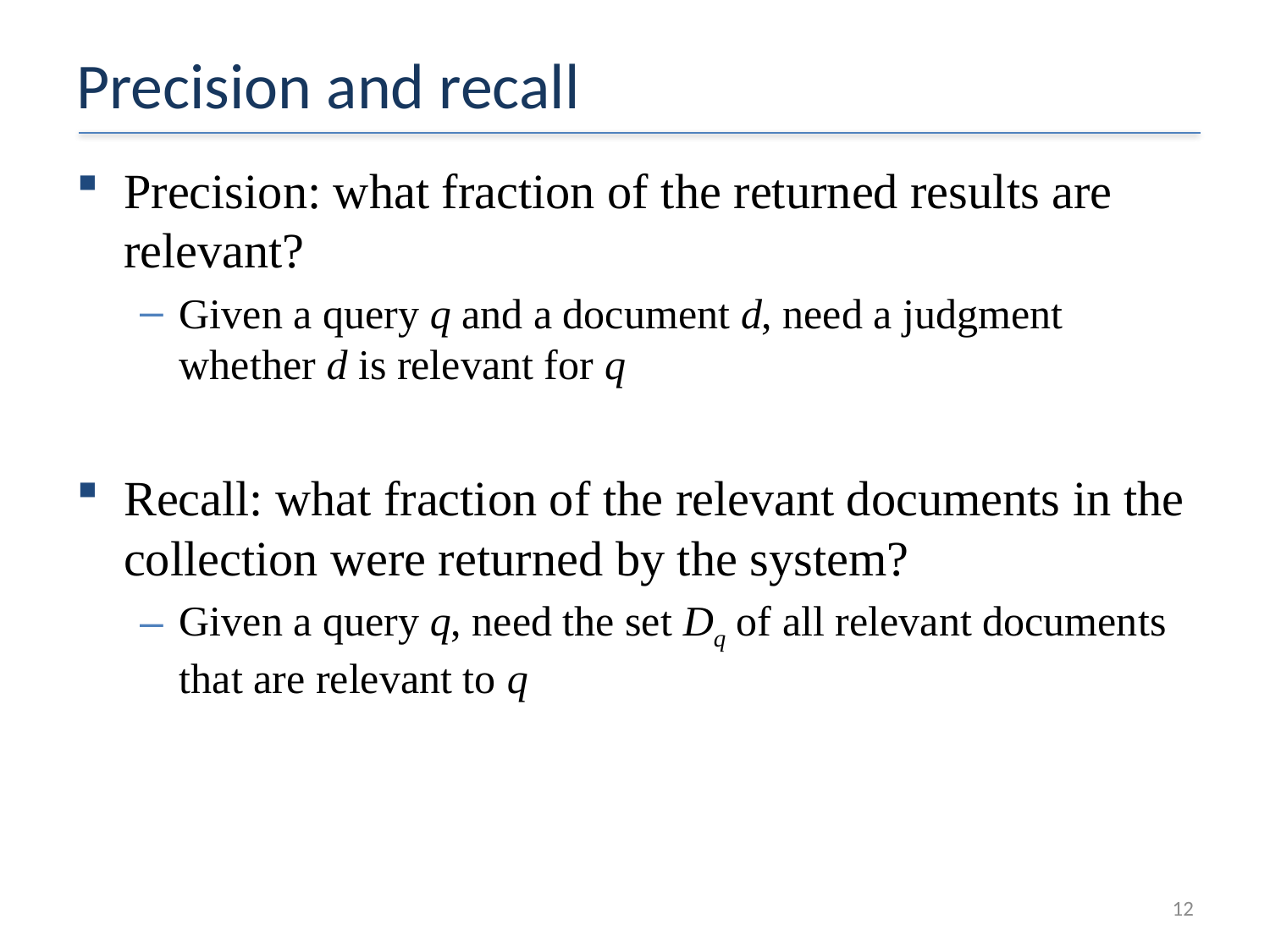

# Precision and recall
Precision: what fraction of the returned results are relevant?
Given a query q and a document d, need a judgment whether d is relevant for q

Recall: what fraction of the relevant documents in the collection were returned by the system?
Given a query q, need the set Dq of all relevant documents that are relevant to q
12